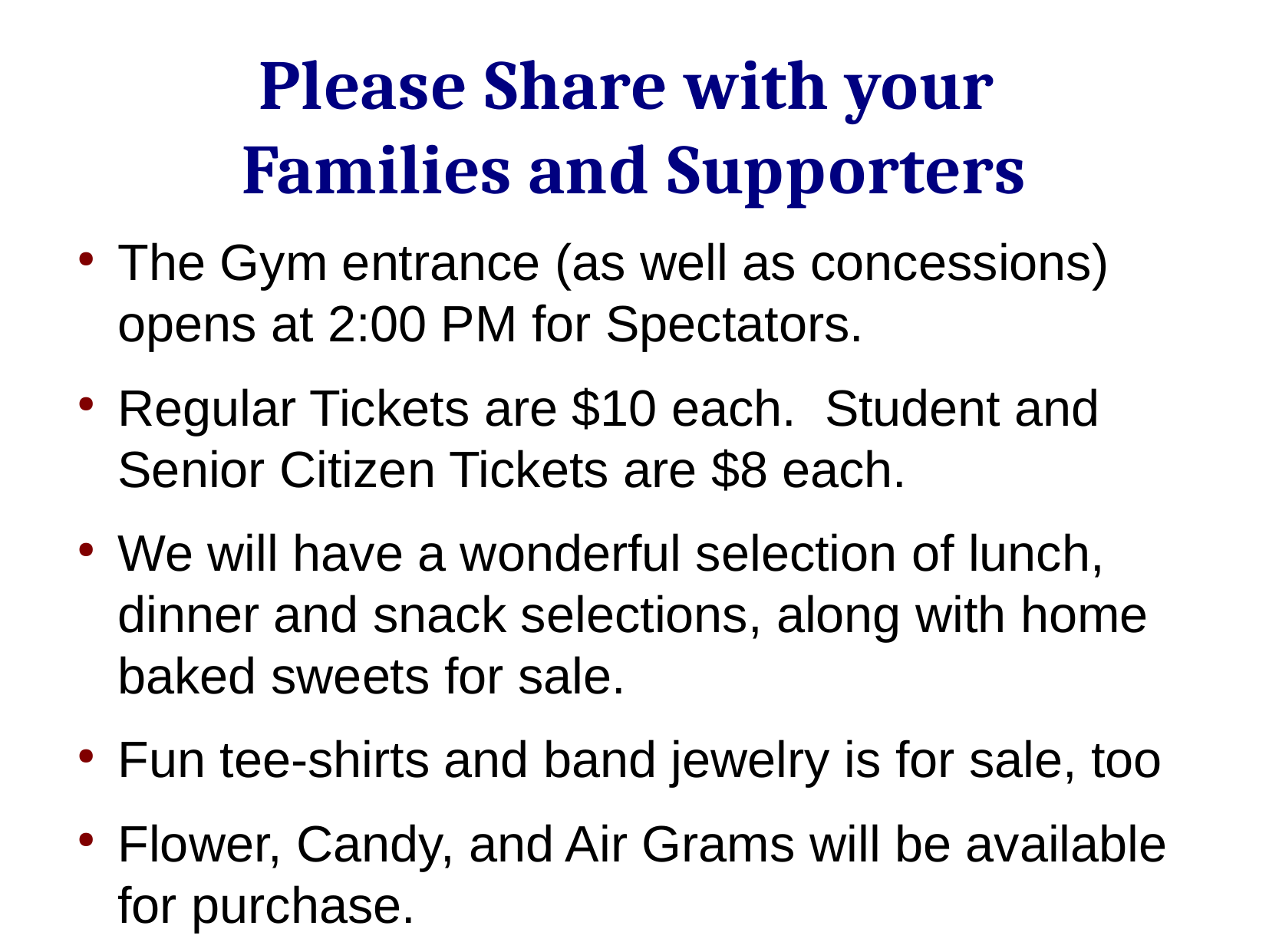

Please Share with your
Families and Supporters
The Gym entrance (as well as concessions) opens at 2:00 PM for Spectators.
Regular Tickets are $10 each.  Student and Senior Citizen Tickets are $8 each.
We will have a wonderful selection of lunch, dinner and snack selections, along with home baked sweets for sale.
Fun tee-shirts and band jewelry is for sale, too
Flower, Candy, and Air Grams will be available for purchase.